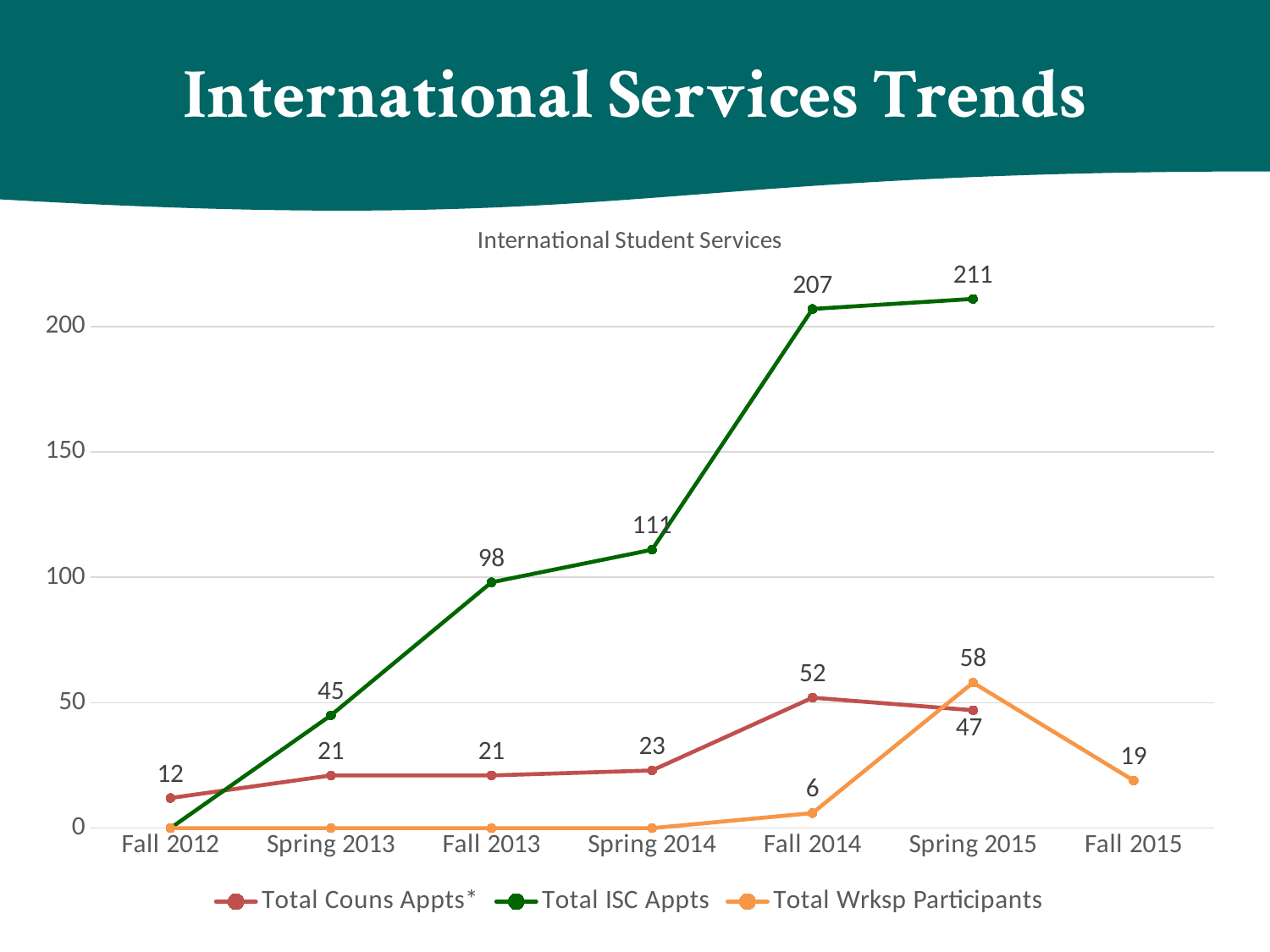

International Services Trends

### Chart: International Student Services

| Category | Total Couns Appts* | Total ISC Appts | Total Wrksp Participants |
|---|---|---|---|
| Fall 2012 | 12.0 | 0.0 | 0.0 |
| Spring 2013 | 21.0 | 45.0 | 0.0 |
| Fall 2013 | 21.0 | 98.0 | 0.0 |
| Spring 2014 | 23.0 | 111.0 | 0.0 |
| Fall 2014 | 52.0 | 207.0 | 6.0 |
| Spring 2015 | 47.0 | 211.0 | 58.0 |
| Fall 2015 | None | None | 19.0 |